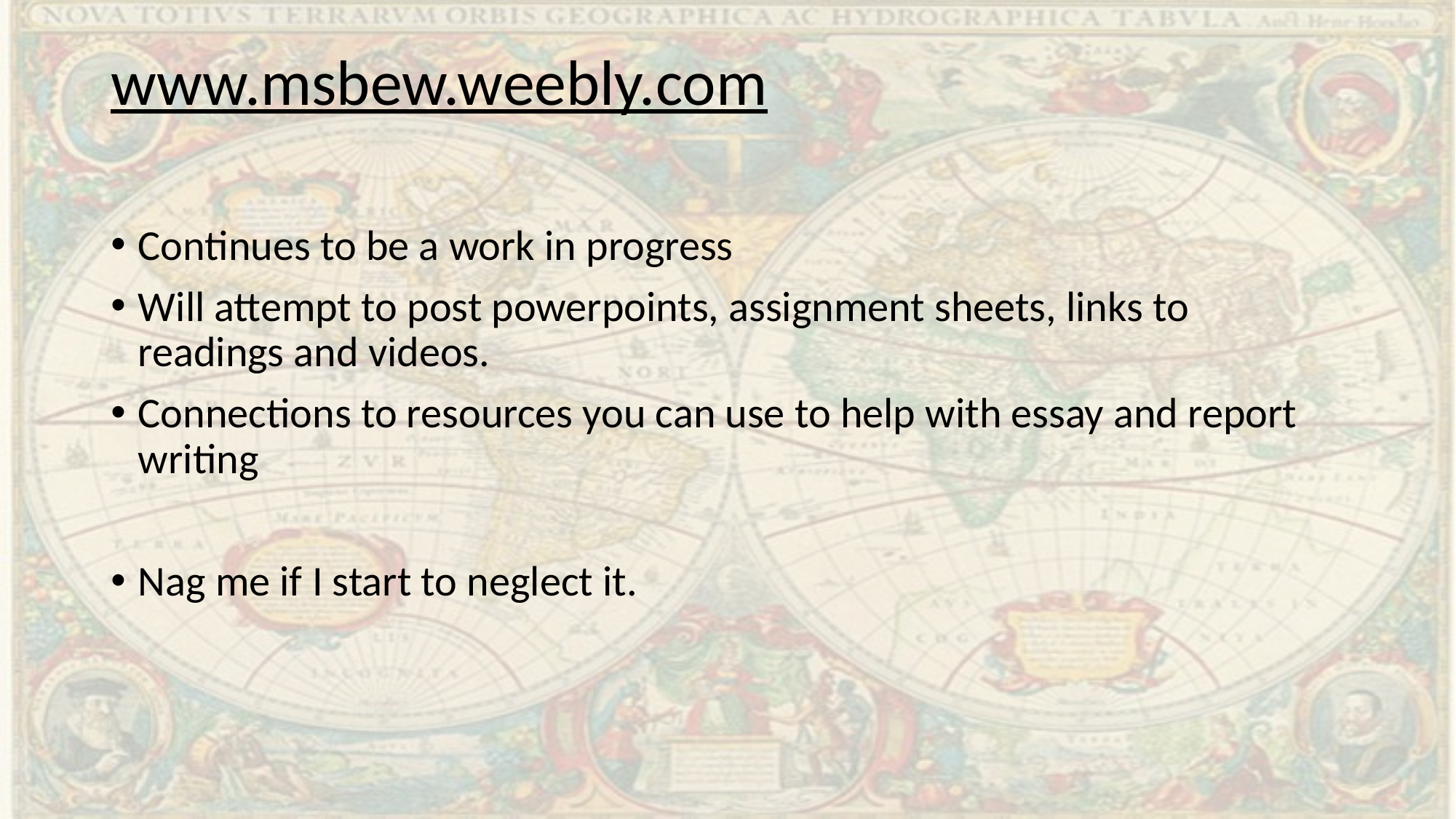

# www.msbew.weebly.com
Continues to be a work in progress
Will attempt to post powerpoints, assignment sheets, links to readings and videos.
Connections to resources you can use to help with essay and report writing

Nag me if I start to neglect it.